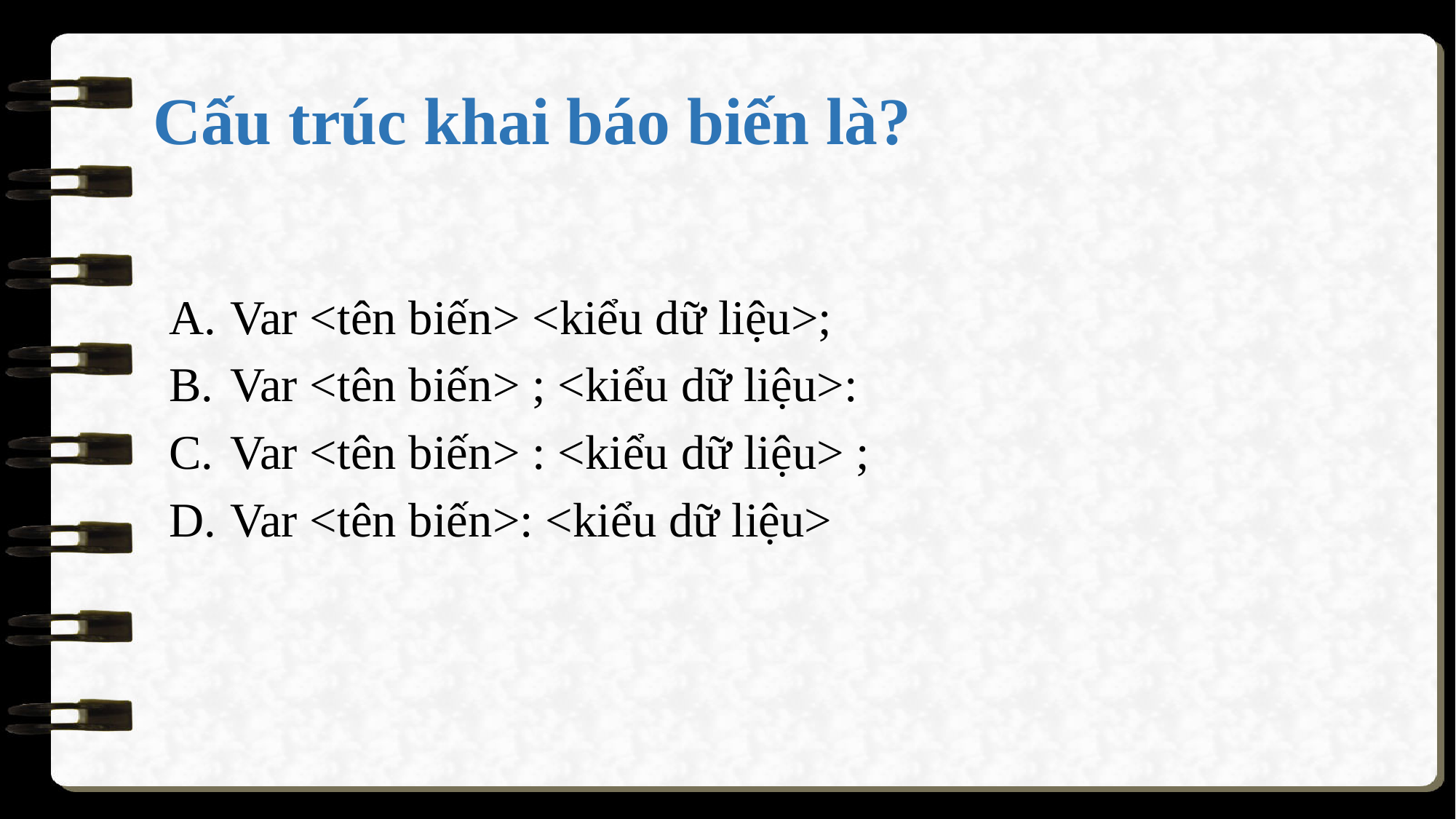

# Cấu trúc khai báo biến là?

Var <tên biến> <kiểu dữ liệu>;
Var <tên biến> ; <kiểu dữ liệu>:
Var <tên biến> : <kiểu dữ liệu> ;
Var <tên biến>: <kiểu dữ liệu>